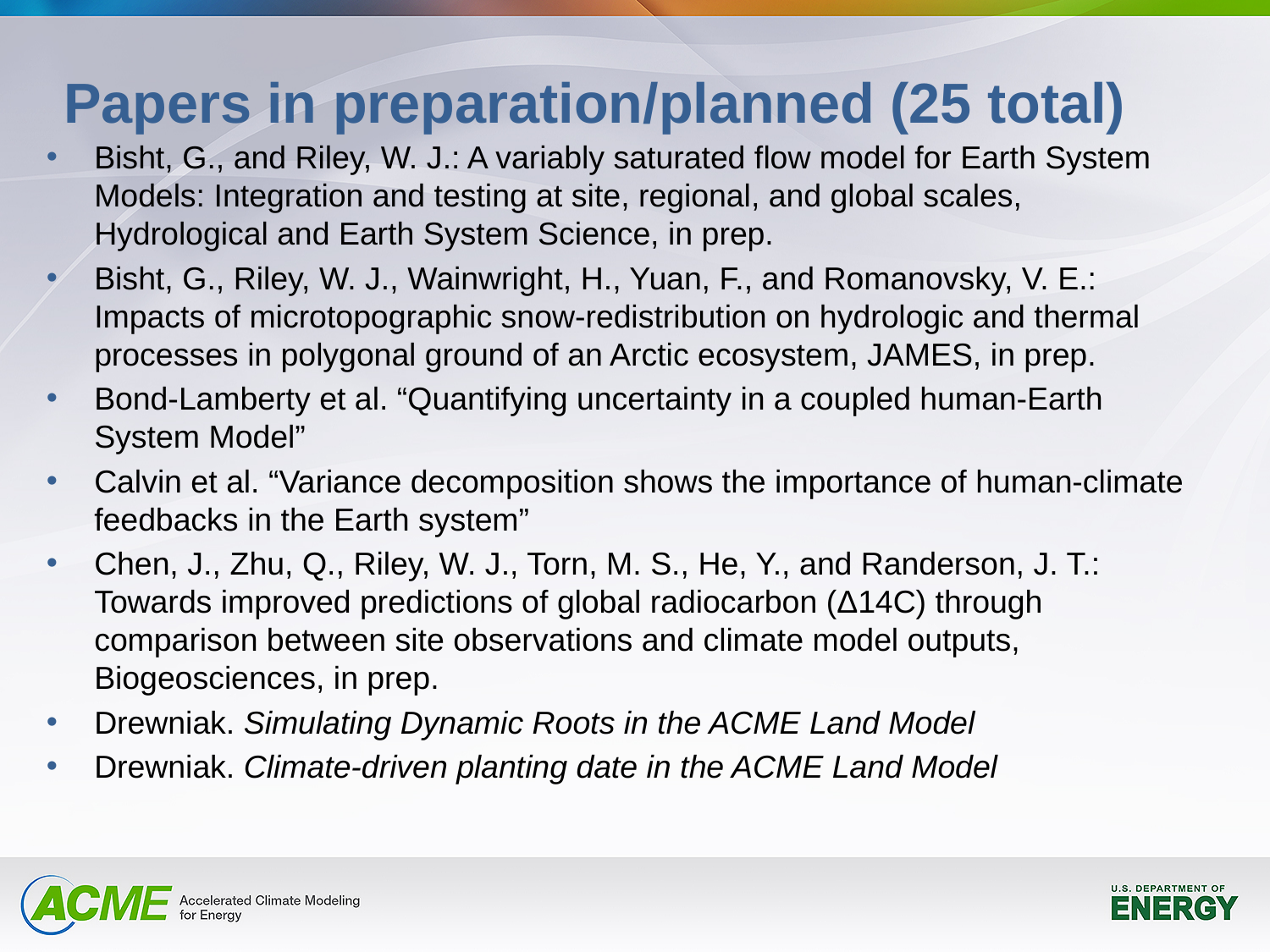

# Papers in preparation/planned (25 total)
Bisht, G., and Riley, W. J.: A variably saturated flow model for Earth System Models: Integration and testing at site, regional, and global scales, Hydrological and Earth System Science, in prep.
Bisht, G., Riley, W. J., Wainwright, H., Yuan, F., and Romanovsky, V. E.: Impacts of microtopographic snow-redistribution on hydrologic and thermal processes in polygonal ground of an Arctic ecosystem, JAMES, in prep.
Bond-Lamberty et al. “Quantifying uncertainty in a coupled human-Earth System Model”
Calvin et al. “Variance decomposition shows the importance of human-climate feedbacks in the Earth system”
Chen, J., Zhu, Q., Riley, W. J., Torn, M. S., He, Y., and Randerson, J. T.: Towards improved predictions of global radiocarbon (Δ14C) through comparison between site observations and climate model outputs, Biogeosciences, in prep.
Drewniak. Simulating Dynamic Roots in the ACME Land Model
Drewniak. Climate-driven planting date in the ACME Land Model